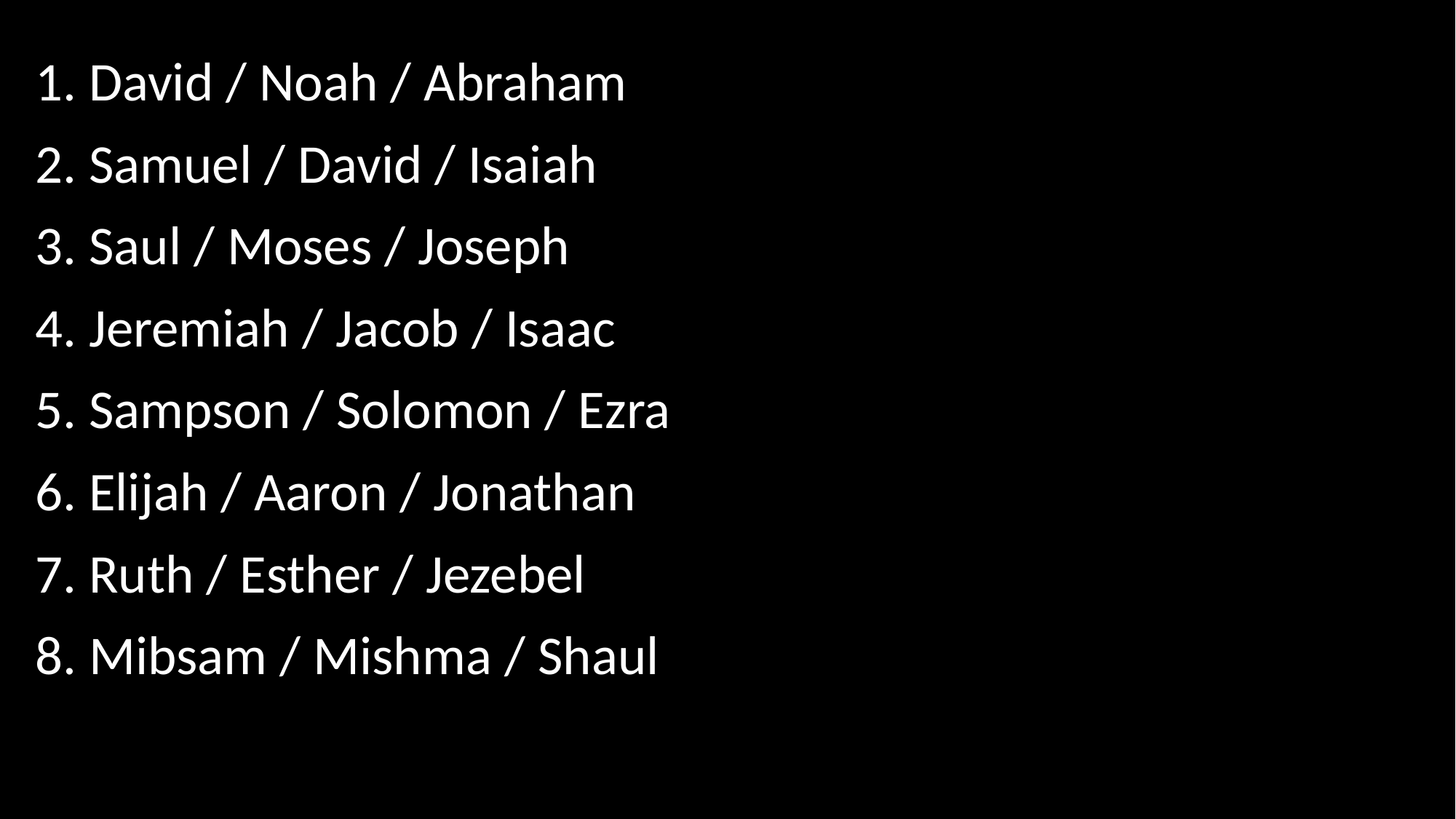

1. David / Noah / Abraham
2. Samuel / David / Isaiah
3. Saul / Moses / Joseph
4. Jeremiah / Jacob / Isaac
5. Sampson / Solomon / Ezra
6. Elijah / Aaron / Jonathan
7. Ruth / Esther / Jezebel
8. Mibsam / Mishma / Shaul